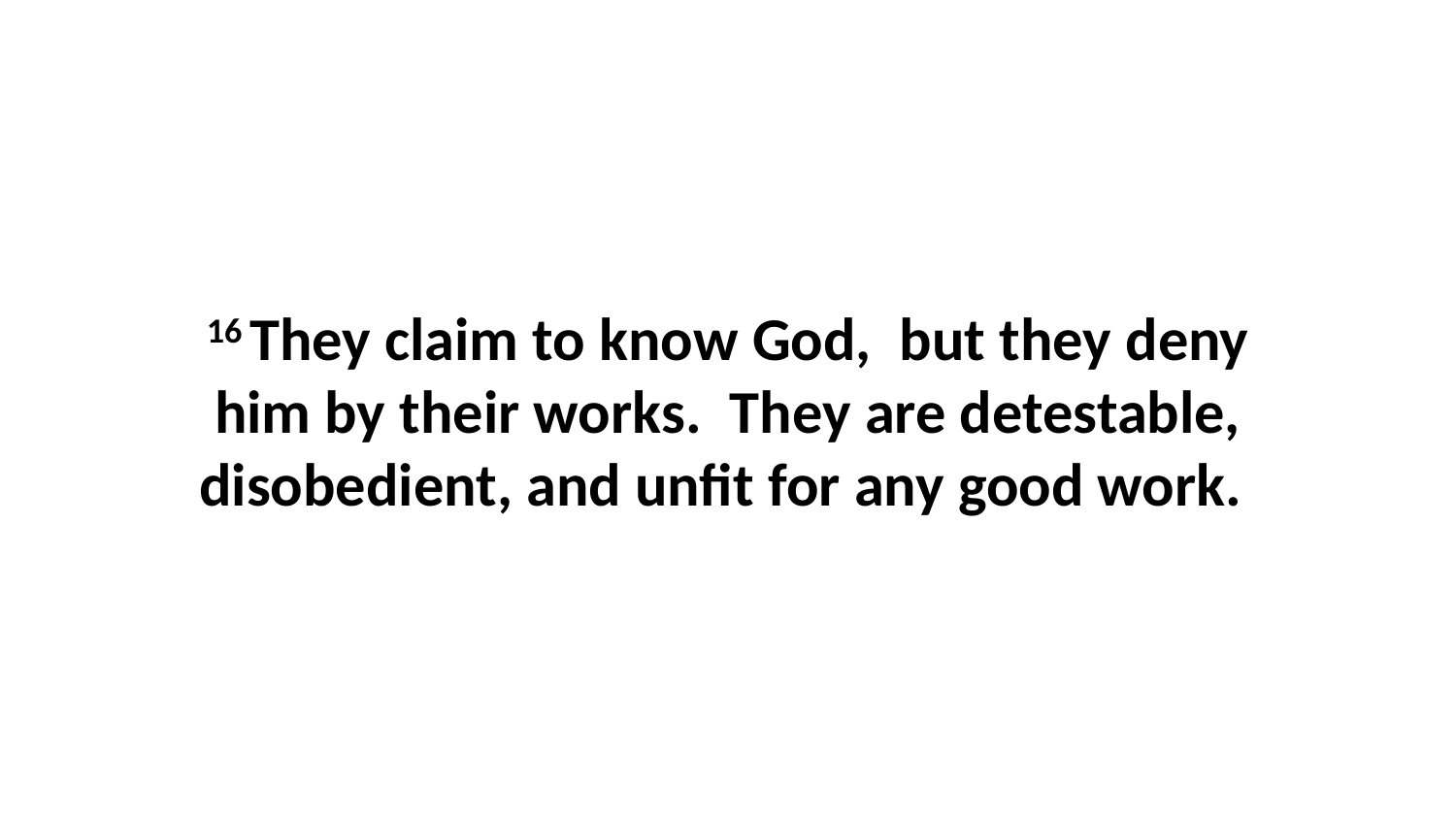

16 They claim to know God,  but they deny him by their works.  They are detestable, disobedient, and unfit for any good work.